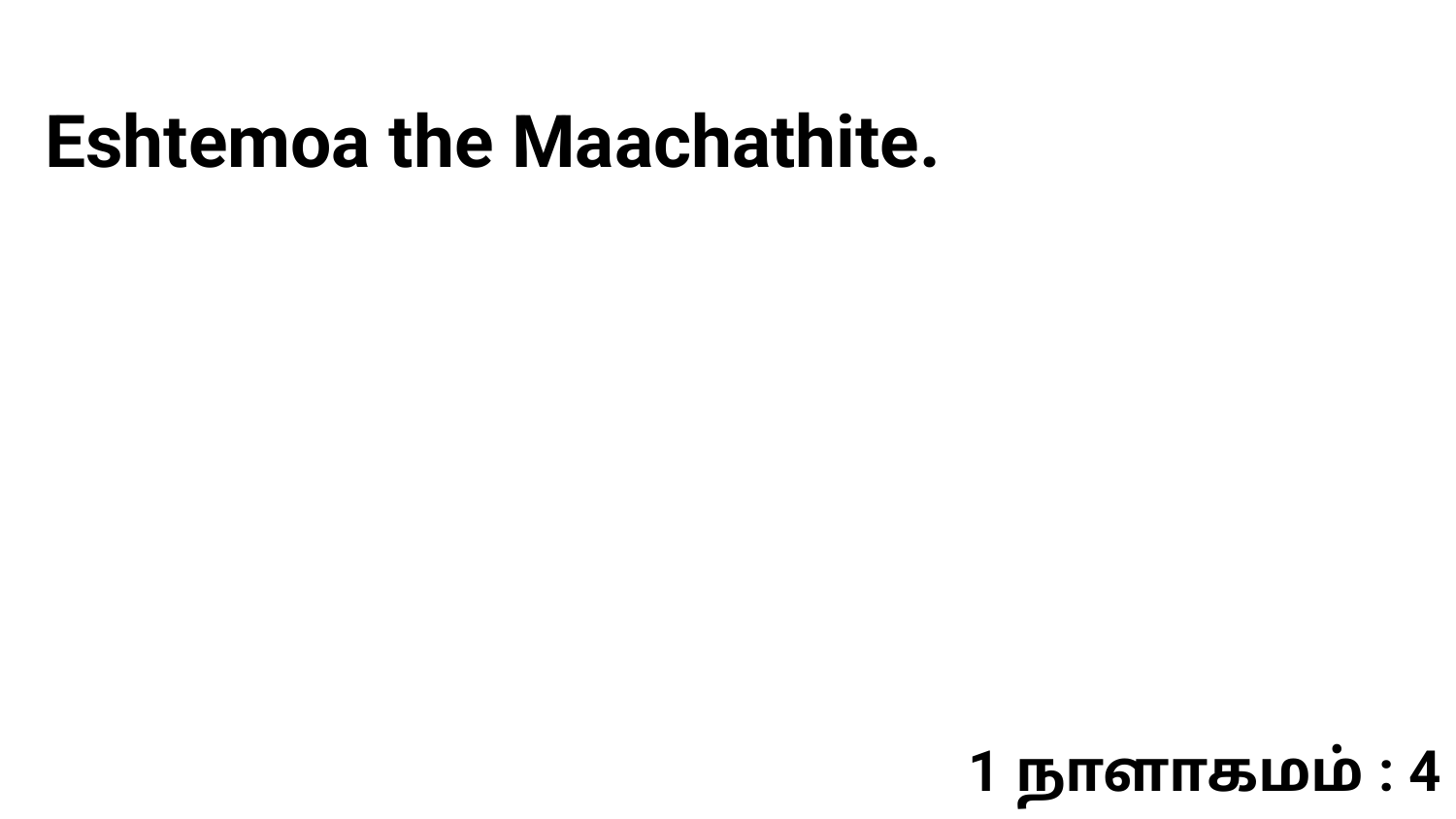

Eshtemoa the Maachathite.
1 நாளாகமம் : 4